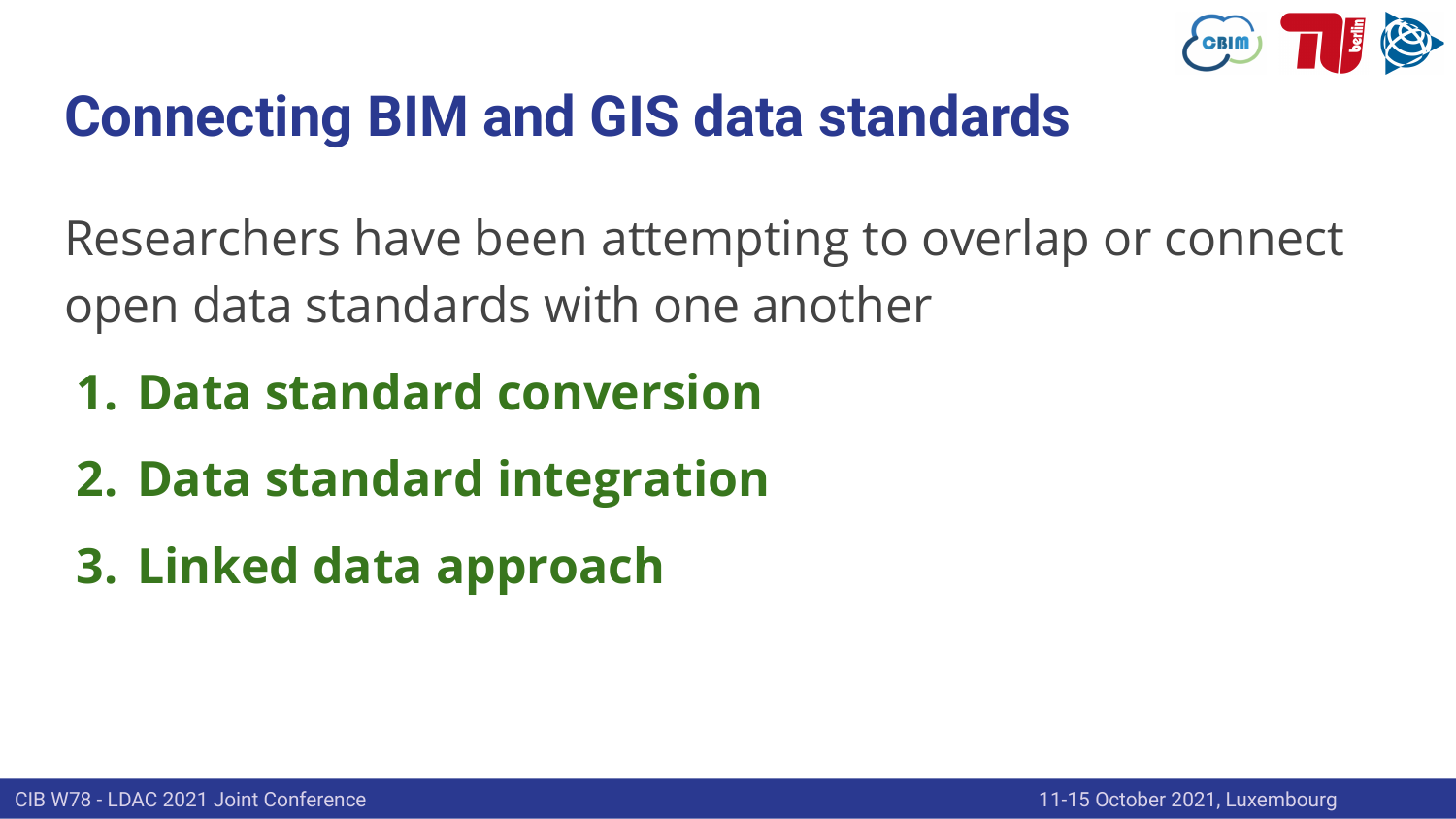

# Connecting BIM and GIS data standards
Researchers have been attempting to overlap or connect open data standards with one another
Data standard conversion
Data standard integration
Linked data approach